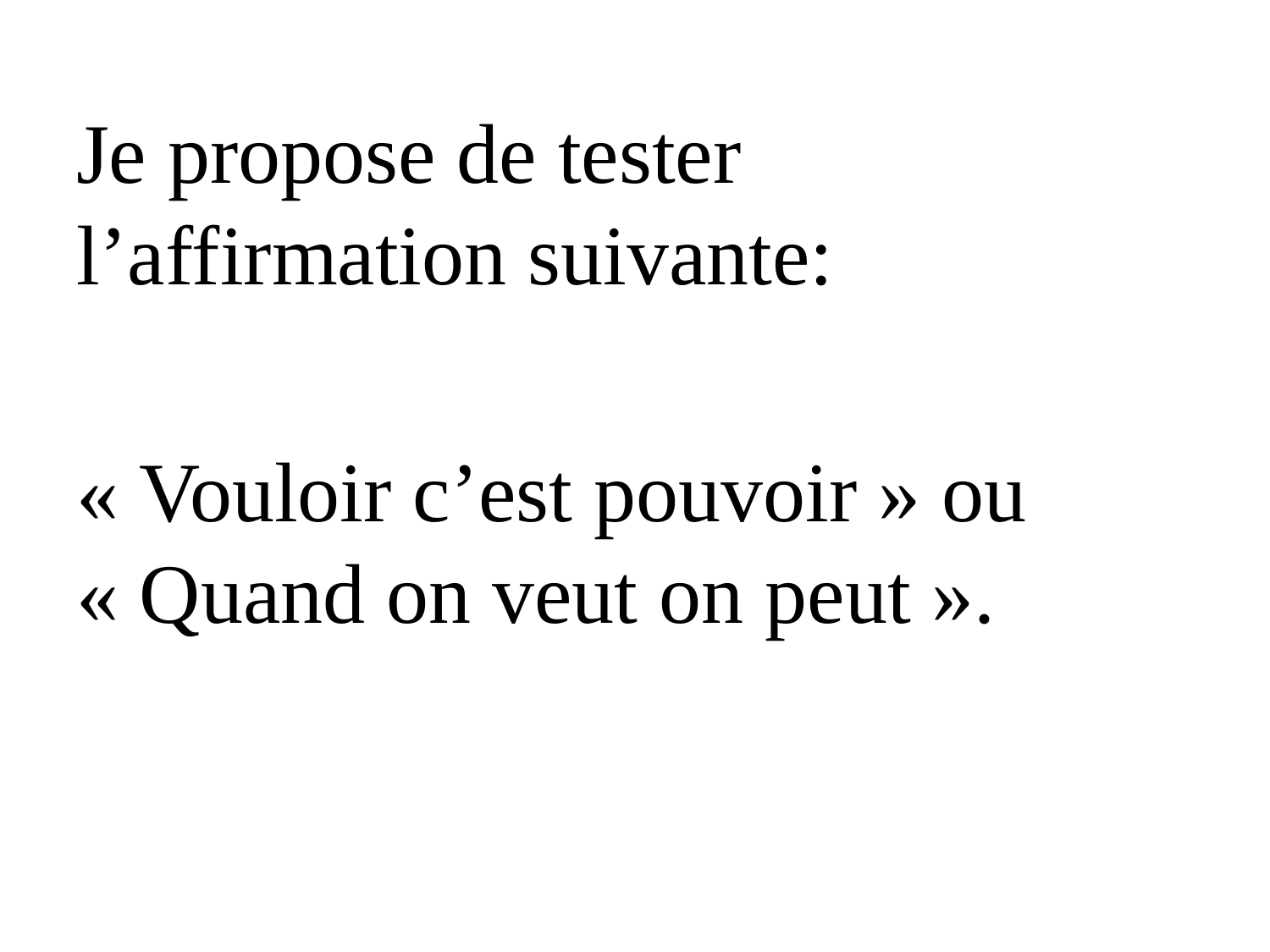

Je propose de tester l’affirmation suivante:

« Vouloir c’est pouvoir » ou « Quand on veut on peut ».